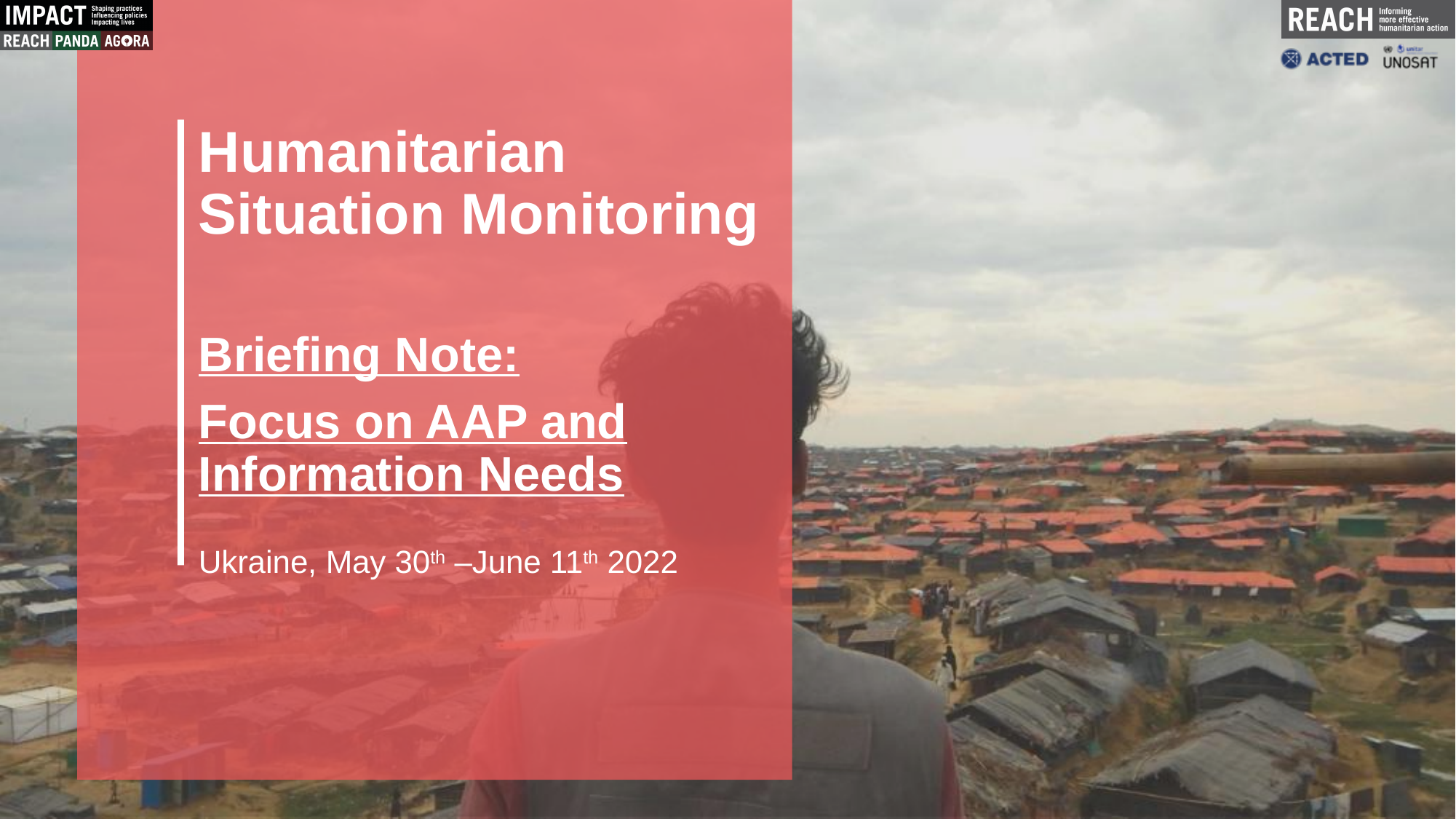

Humanitarian Situation Monitoring

Briefing Note:
Focus on AAP and Information Needs

Ukraine, May 30th –June 11th 2022